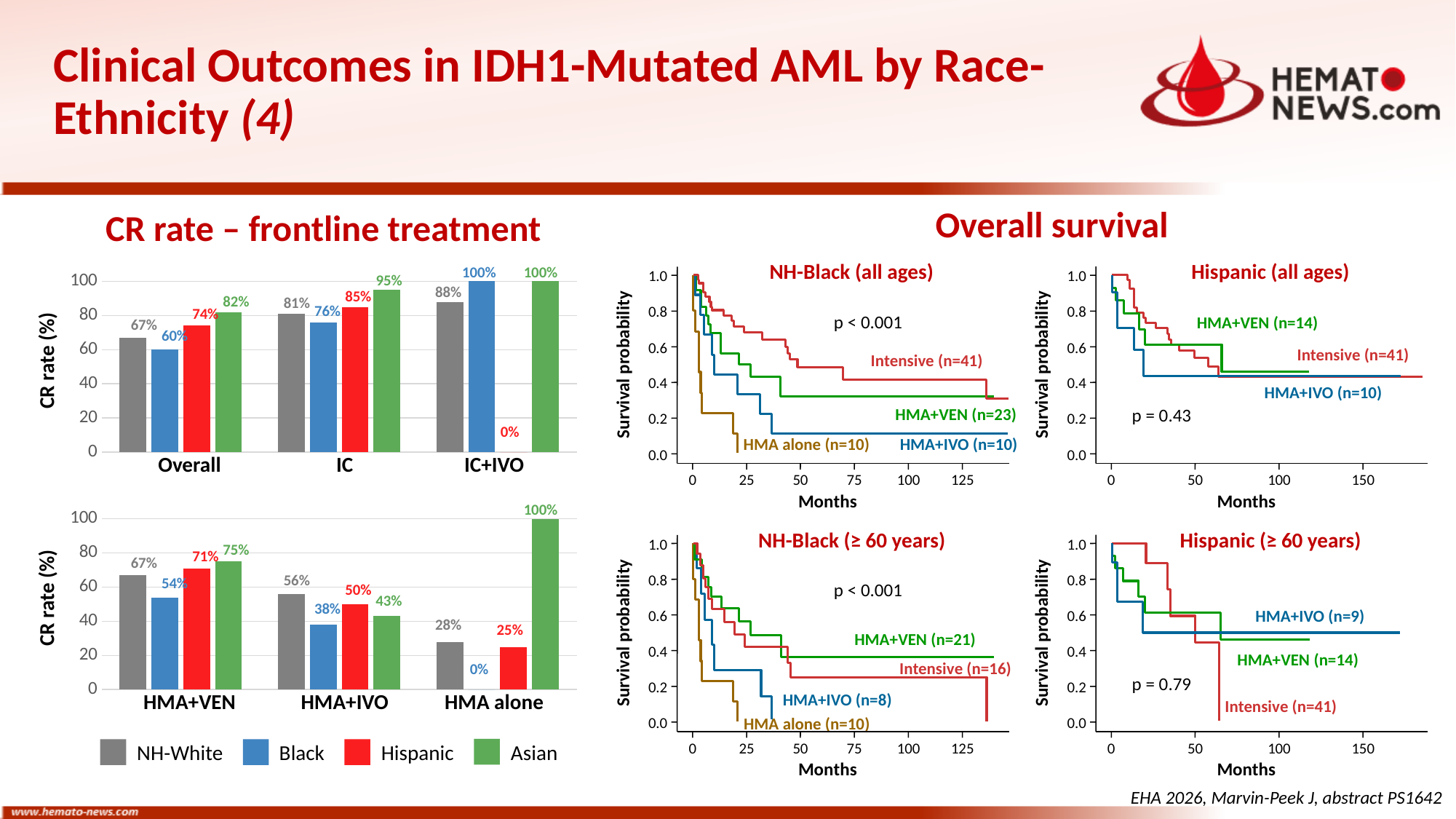

# Clinical Outcomes in IDH1-Mutated AML by Race-Ethnicity (4)
Overall survival
CR rate – frontline treatment
100%
100%
95%

### Chart

| Category | Série 1 | Série 2 | Série 3 | Série 32 |
|---|---|---|---|---|
| Catégorie 1 | 67.0 | 60.0 | 74.0 | 82.0 |
| Catégorie 2 | 81.0 | 76.0 | 85.0 | 95.0 |
| Catégorie 3 | 88.0 | 100.0 | 0.0 | 100.0 |
88%
85%
82%
81%
76%
74%
67%
60%
0%
Overall
IC
IC+IVO
NH-Black (all ages)
Hispanic (all ages)
1.0
1.0

0.8
0.8
p < 0.001
HMA+VEN (n=14)
0.6
0.6
CR rate (%)
Intensive (n=41)
Intensive (n=41)
Survival probability
Survival probability
0.4
0.4
HMA+IVO (n=10)
HMA+VEN (n=23)
p = 0.43
0.2
0.2
HMA alone (n=10)
HMA+IVO (n=10)
0.0
0.0
0
25
50
75
100
125
0
50
100
150
Months
Months
100%

### Chart

| Category | Série 1 | Série 2 | Série 3 | Série 32 |
|---|---|---|---|---|
| Catégorie 1 | 67.0 | 54.0 | 71.0 | 75.0 |
| Catégorie 2 | 56.0 | 38.0 | 50.0 | 43.0 |
| Catégorie 3 | 28.0 | 0.0 | 25.0 | 100.0 |
75%
71%
67%
56%
54%
50%
43%
38%
28%
25%
0%
HMA+VEN
HMA+IVO
HMA alone
NH-Black (≥ 60 years)
Hispanic (≥ 60 years)
1.0
1.0

0.8
0.8
p < 0.001
CR rate (%)
HMA+IVO (n=9)
0.6
0.6
Survival probability
Survival probability
HMA+VEN (n=21)
0.4
0.4
HMA+VEN (n=14)
Intensive (n=16)
p = 0.79
0.2
0.2
HMA+IVO (n=8)
Intensive (n=41)
HMA alone (n=10)
0.0
0.0
NH-White

Black

Hispanic

Asian

0
25
50
75
100
125
0
50
100
150
Months
Months
EHA 2026, Marvin-Peek J, abstract PS1642